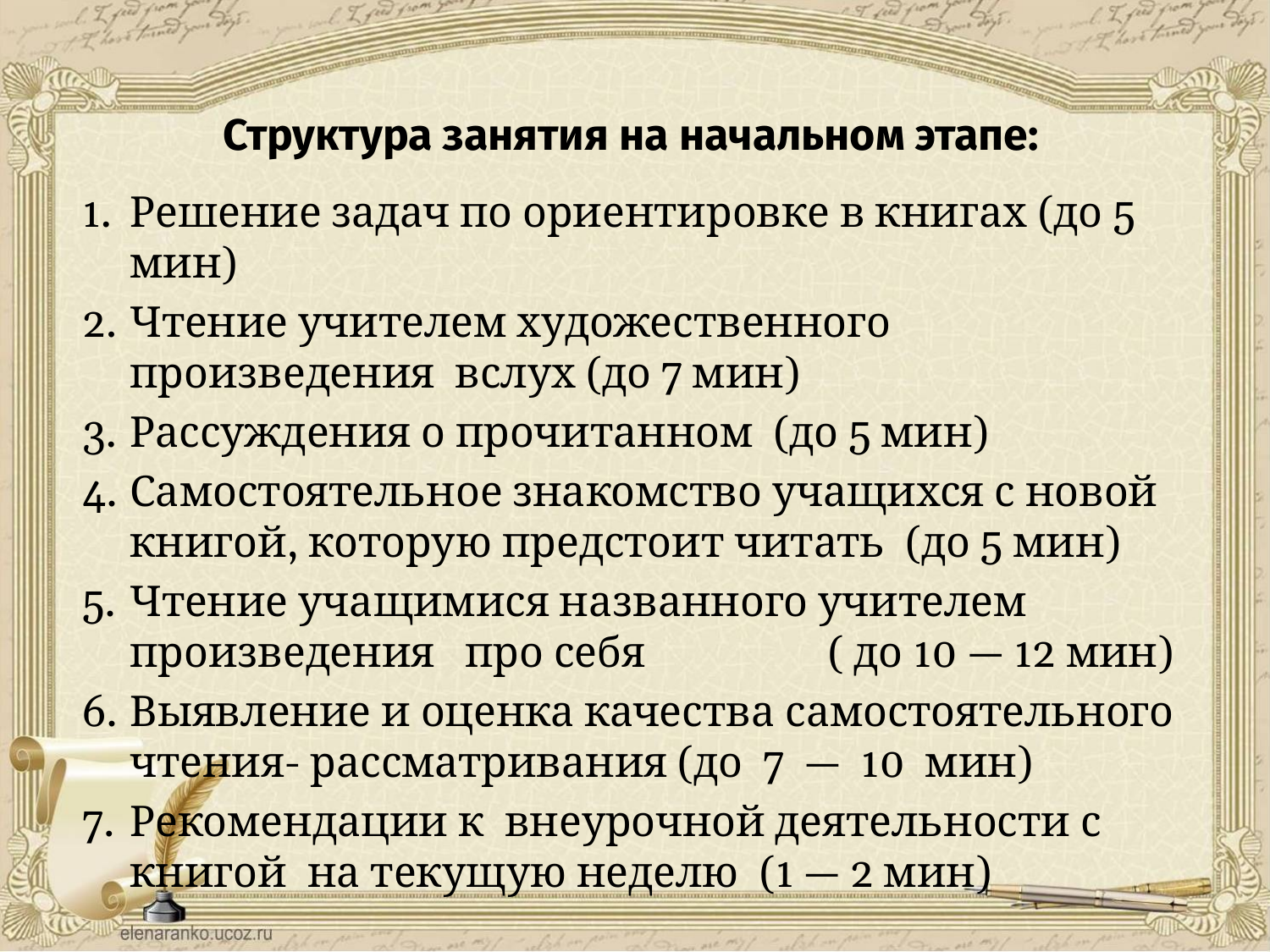

# Структура занятия на начальном этапе:
Решение задач по ориентировке в книгах (до 5 мин)
Чтение учителем художественного произведения  вслух (до 7 мин)
Рассуждения о прочитанном  (до 5 мин)
Самостоятельное знакомство учащихся с новой  книгой, которую предстоит читать  (до 5 мин)
Чтение учащимися названного учителем произведения   про себя                  ( до 10 — 12 мин)
Выявление и оценка качества самостоятельного  чтения- рассматривания (до  7  —  10  мин)
Рекомендации к  внеурочной деятельности с книгой  на текущую неделю  (1 — 2 мин)